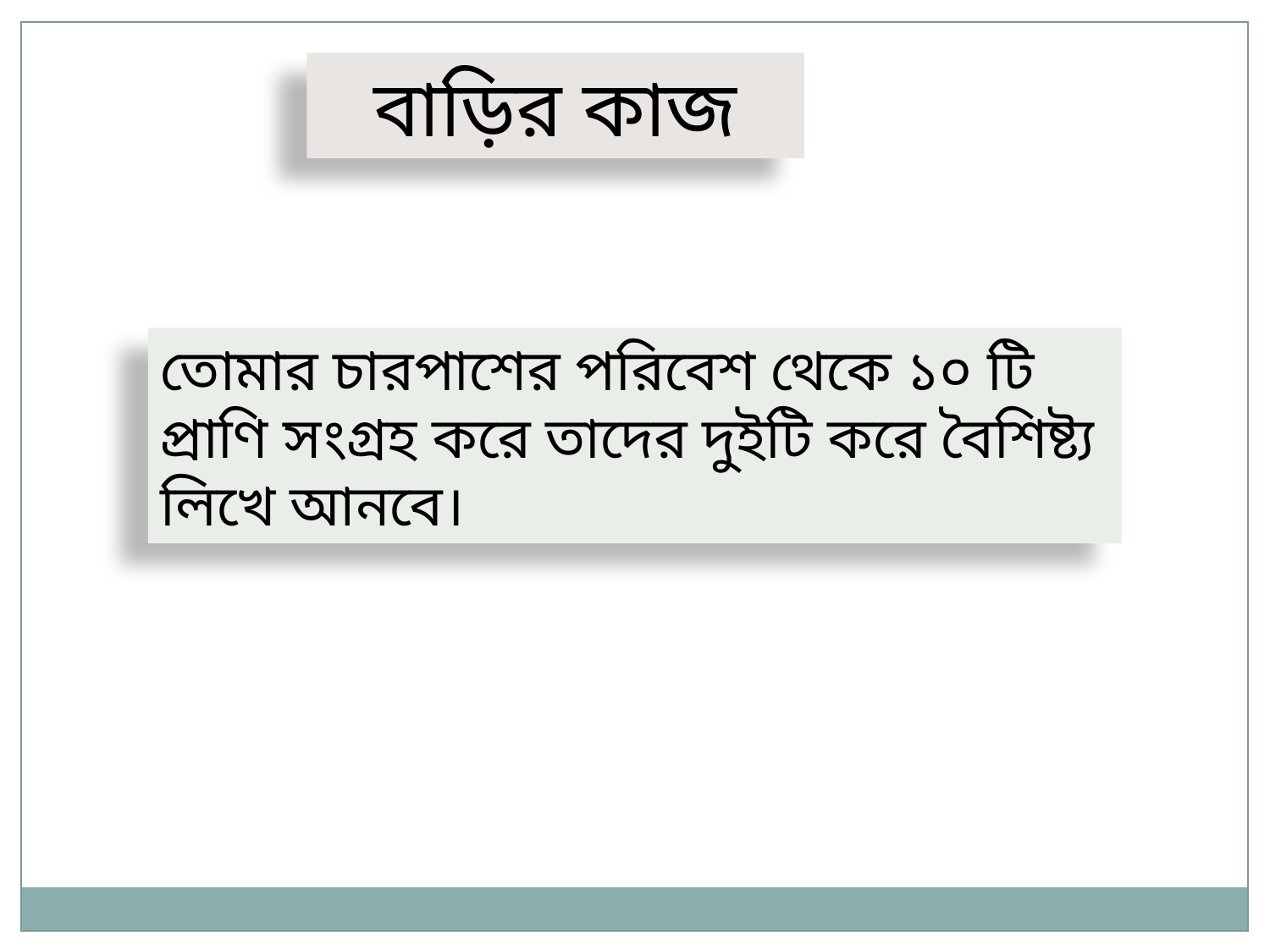

বাড়ির কাজ
তোমার চারপাশের পরিবেশ থেকে ১০ টি  প্রাণি সংগ্রহ করে তাদের দুইটি করে বৈশিষ্ট্য লিখে আনবে।